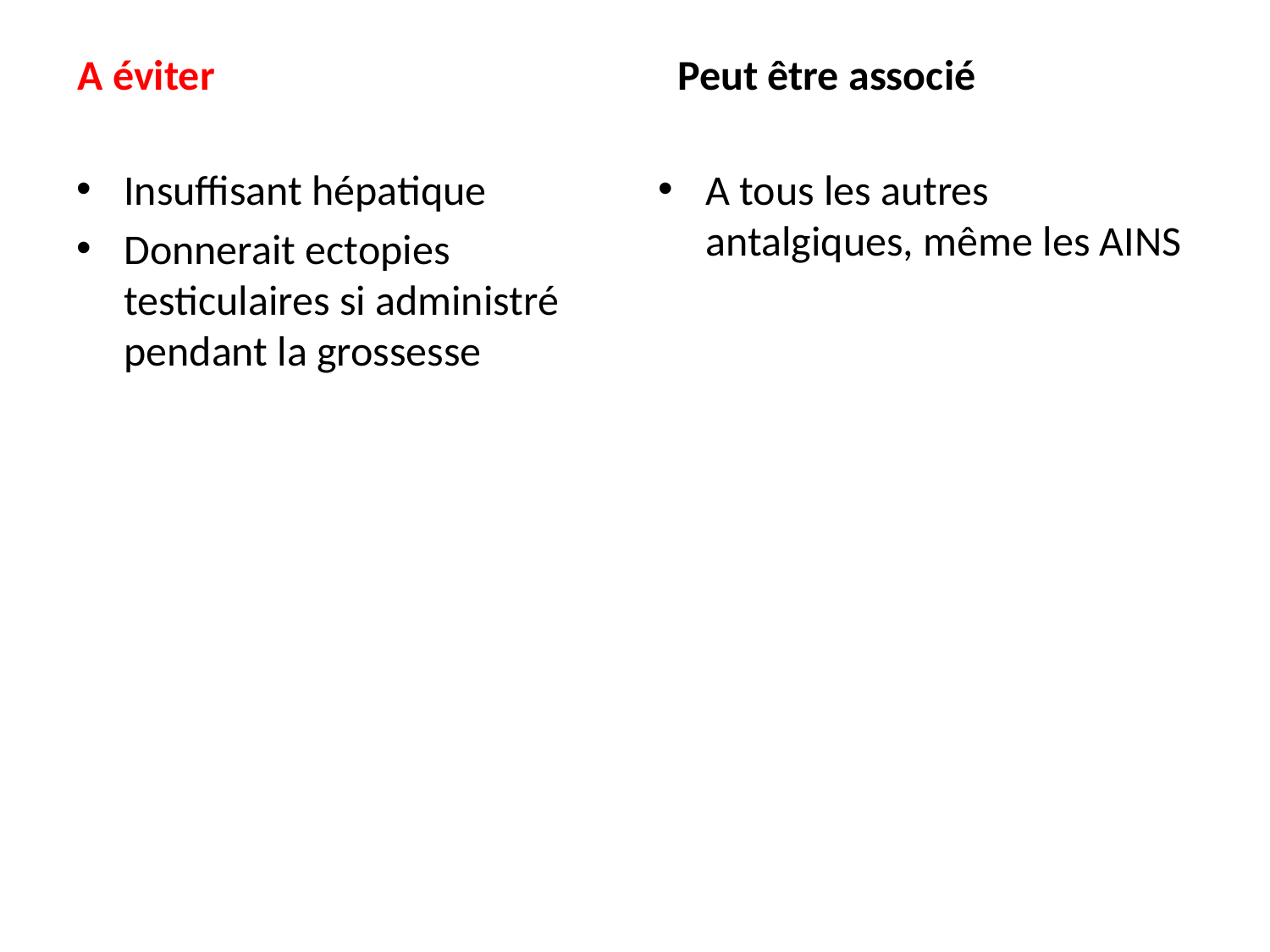

A éviter
Peut être associé
Insuffisant hépatique
Donnerait ectopies testiculaires si administré pendant la grossesse
A tous les autres antalgiques, même les AINS